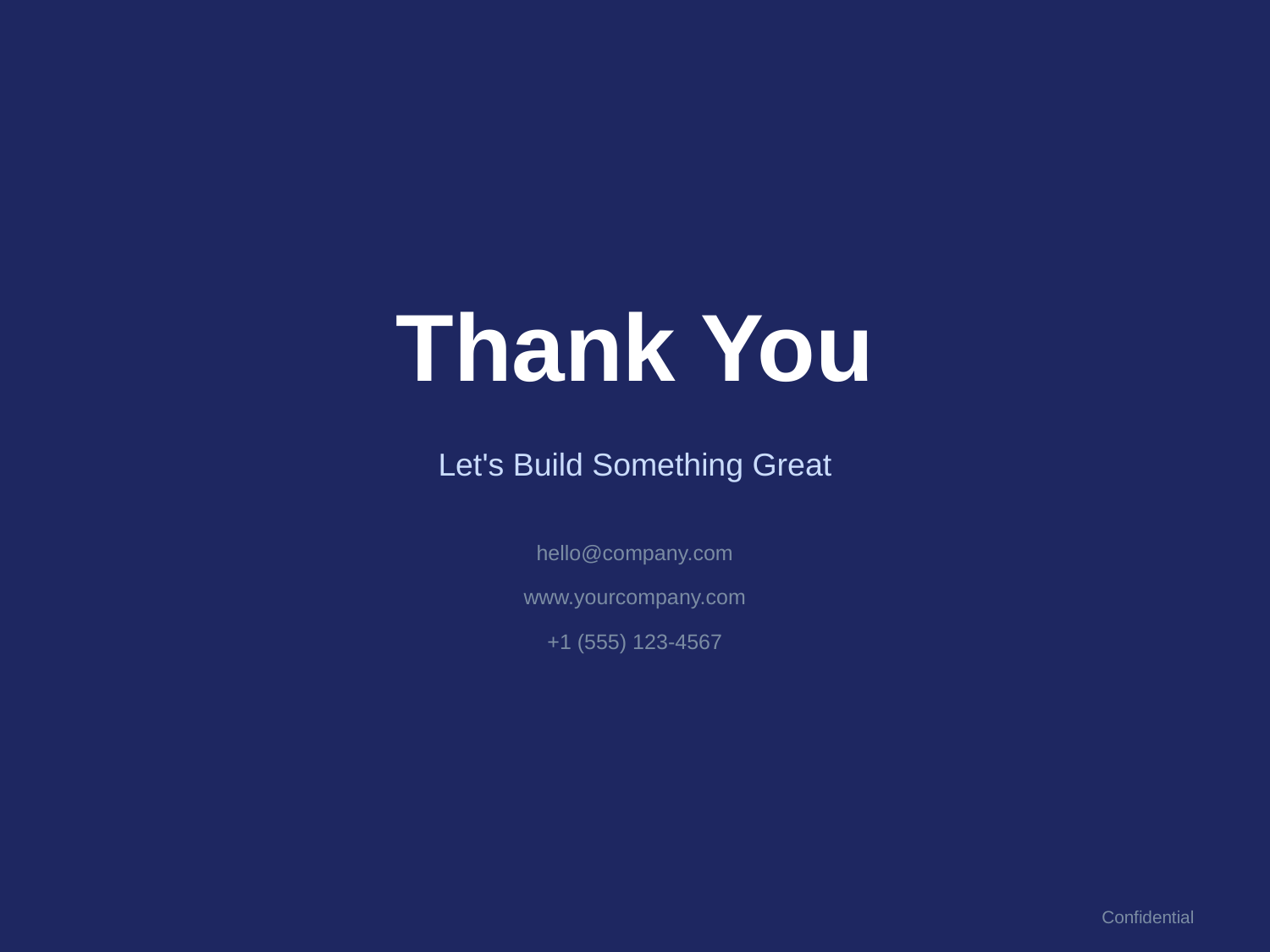

Thank You
Let's Build Something Great
hello@company.com
www.yourcompany.com
+1 (555) 123-4567
Confidential